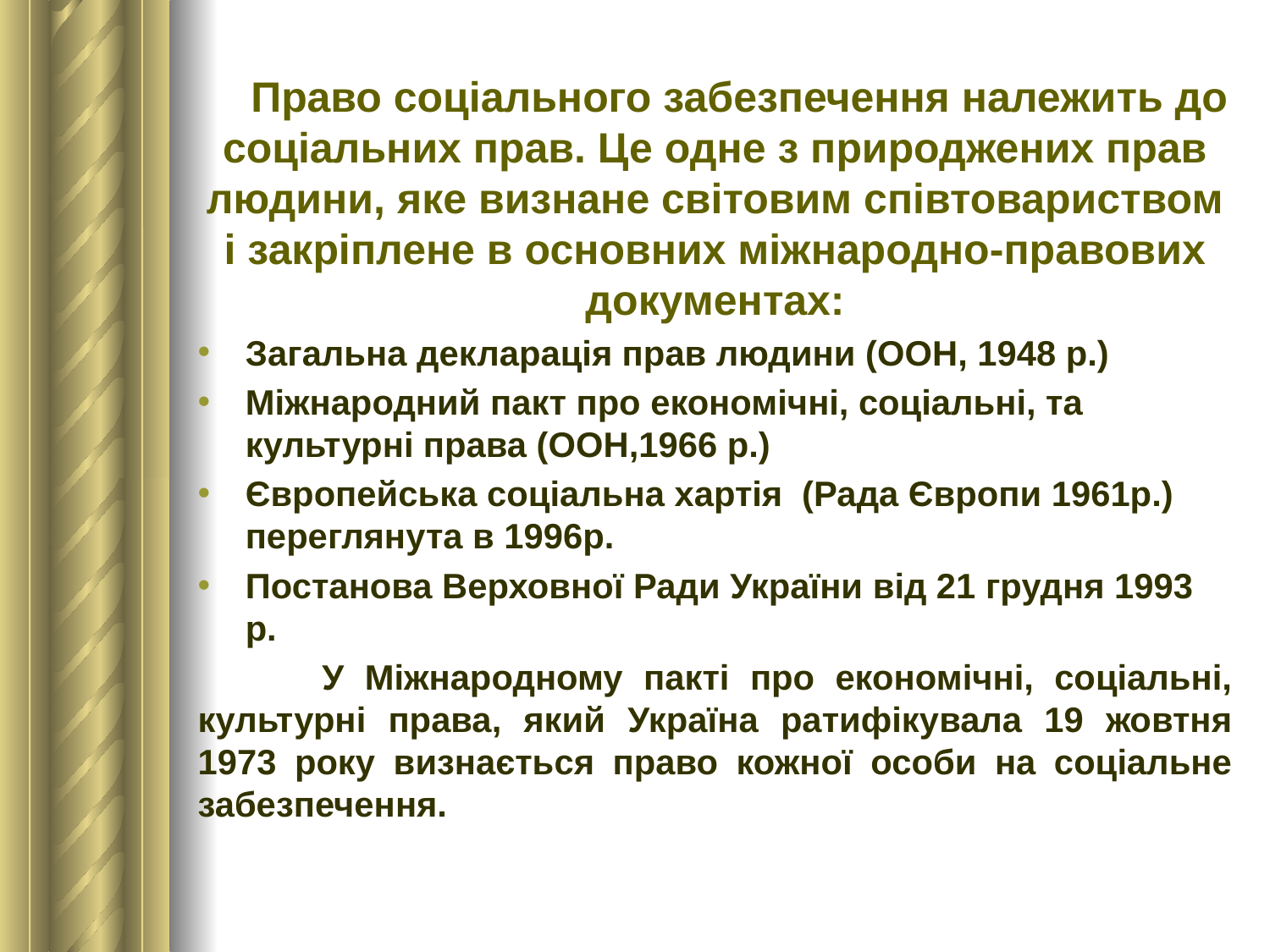

Право соціального забезпечення належить до соціальних прав. Це одне з природжених прав людини, яке визнане світовим співтовариством і закріплене в основних міжнародно-правових документах:
Загальна декларація прав людини (ООН, 1948 р.)
Міжнародний пакт про економічні, соціальні, та культурні права (ООН,1966 р.)
Європейська соціальна хартія  (Рада Європи 1961р.) переглянута в 1996р.
Постанова Верховної Ради України від 21 грудня 1993 р.
      У Міжнародному пакті про економічні, соціальні, культурні права, який Україна ратифікувала 19 жовтня 1973 року визнається право кожної особи на соціальне забезпечення.